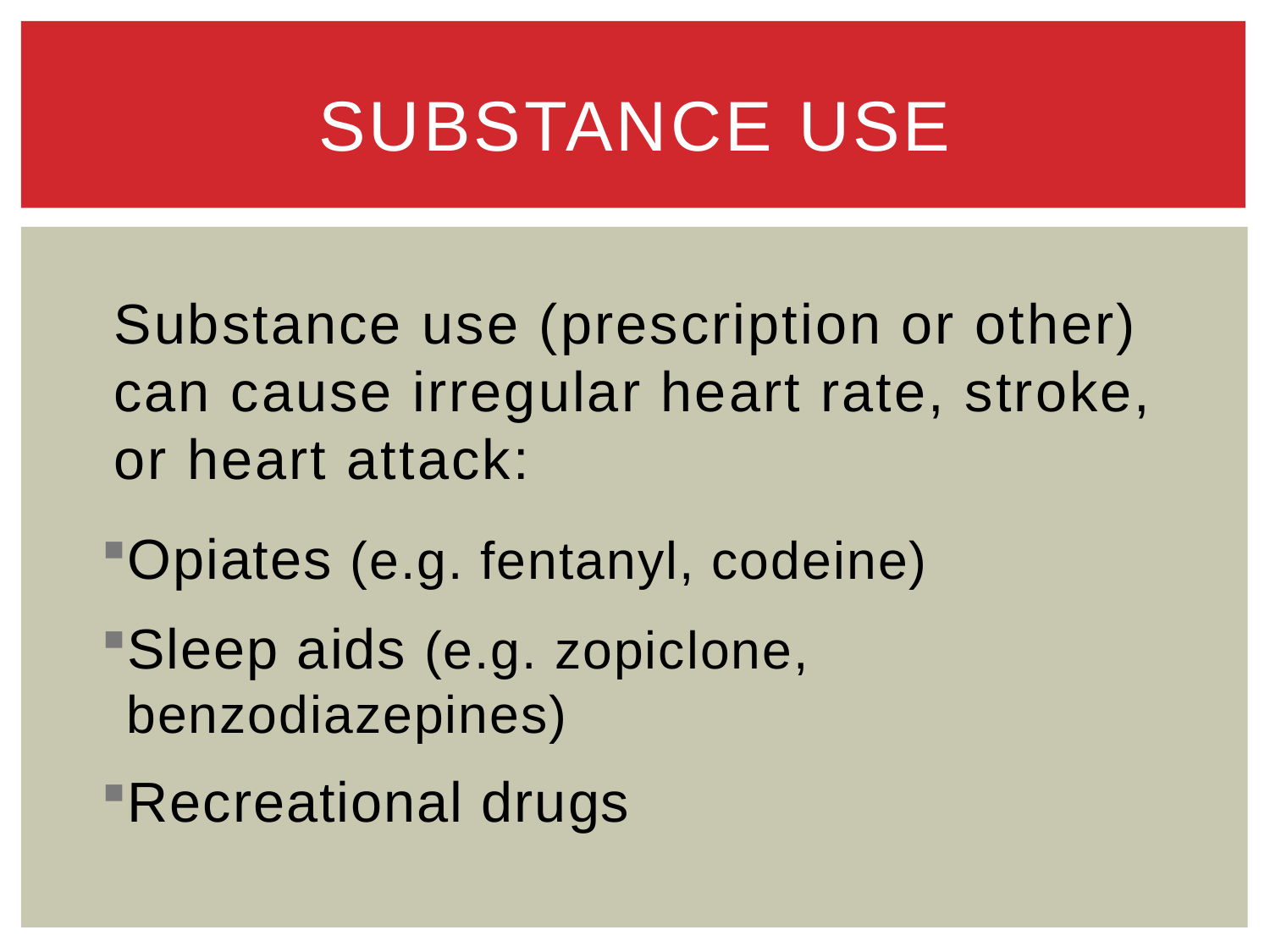

# substance Use
Substance use (prescription or other)
can cause irregular heart rate, stroke,
or heart attack:
Opiates (e.g. fentanyl, codeine)
Sleep aids (e.g. zopiclone, benzodiazepines)
Recreational drugs